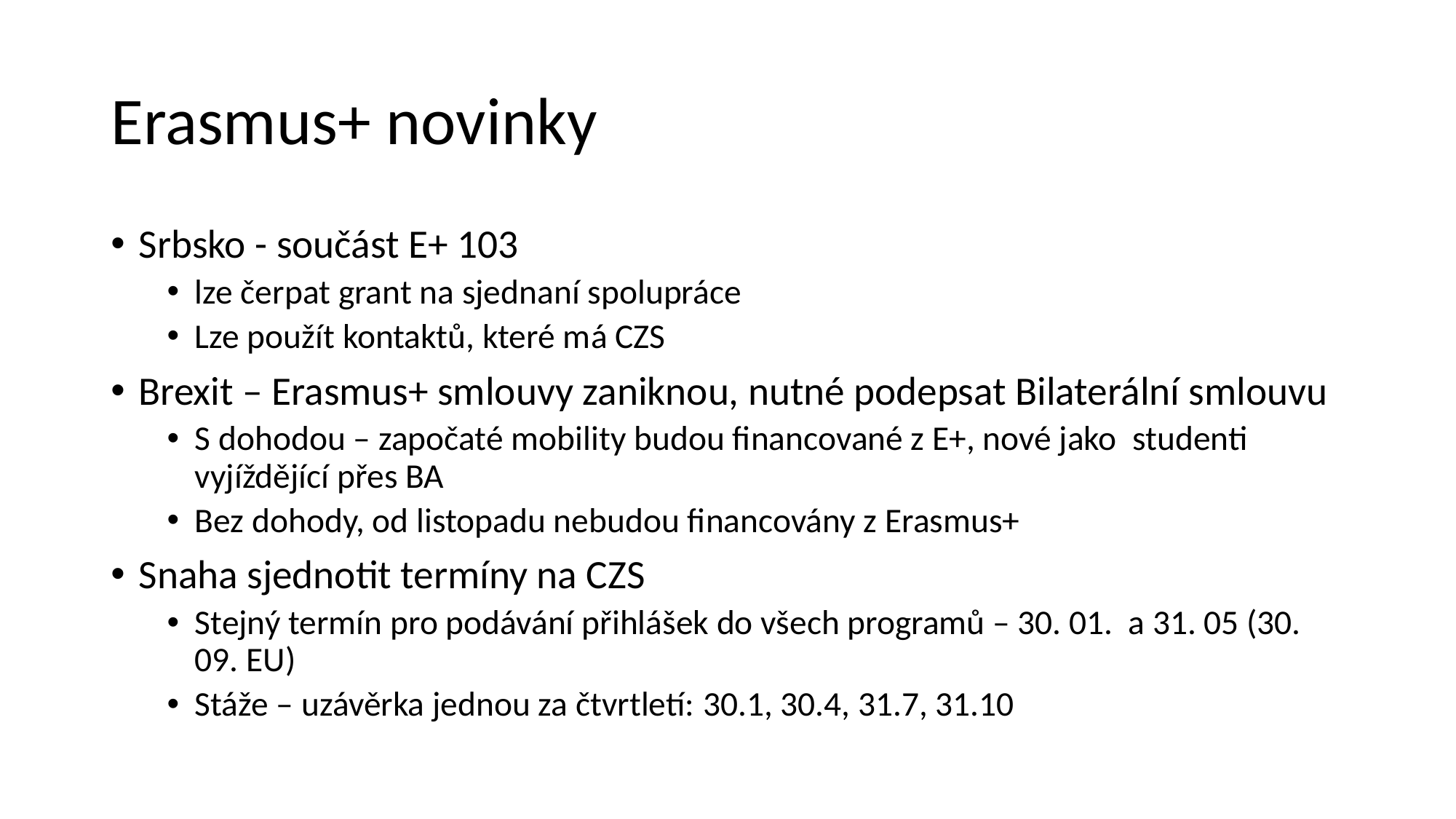

# Erasmus+ novinky
Srbsko - součást E+ 103
lze čerpat grant na sjednaní spolupráce
Lze použít kontaktů, které má CZS
Brexit – Erasmus+ smlouvy zaniknou, nutné podepsat Bilaterální smlouvu
S dohodou – započaté mobility budou financované z E+, nové jako  studenti vyjíždějící přes BA
Bez dohody, od listopadu nebudou financovány z Erasmus+
Snaha sjednotit termíny na CZS
Stejný termín pro podávání přihlášek do všech programů – 30. 01.  a 31. 05 (30. 09. EU)
Stáže – uzávěrka jednou za čtvrtletí: 30.1, 30.4, 31.7, 31.10